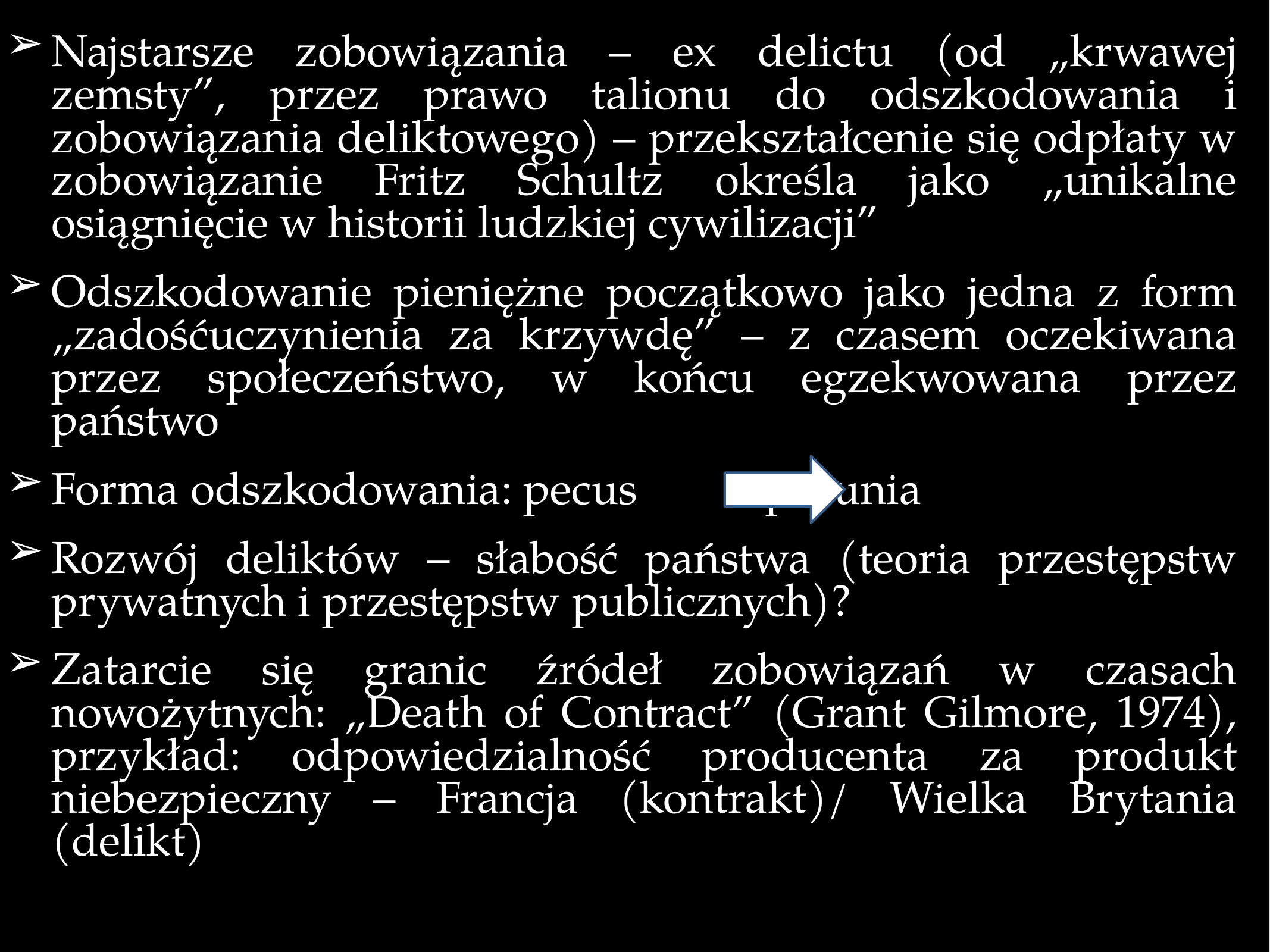

Najstarsze zobowiązania – ex delictu (od „krwawej zemsty”, przez prawo talionu do odszkodowania i zobowiązania deliktowego) – przekształcenie się odpłaty w zobowiązanie Fritz Schultz określa jako „unikalne osiągnięcie w historii ludzkiej cywilizacji”
Odszkodowanie pieniężne początkowo jako jedna z form „zadośćuczynienia za krzywdę” – z czasem oczekiwana przez społeczeństwo, w końcu egzekwowana przez państwo
Forma odszkodowania: pecus 	    	pecunia
Rozwój deliktów – słabość państwa (teoria przestępstw prywatnych i przestępstw publicznych)?
Zatarcie się granic źródeł zobowiązań w czasach nowożytnych: „Death of Contract” (Grant Gilmore, 1974), przykład: odpowiedzialność producenta za produkt niebezpieczny – Francja (kontrakt)/ Wielka Brytania (delikt)
#